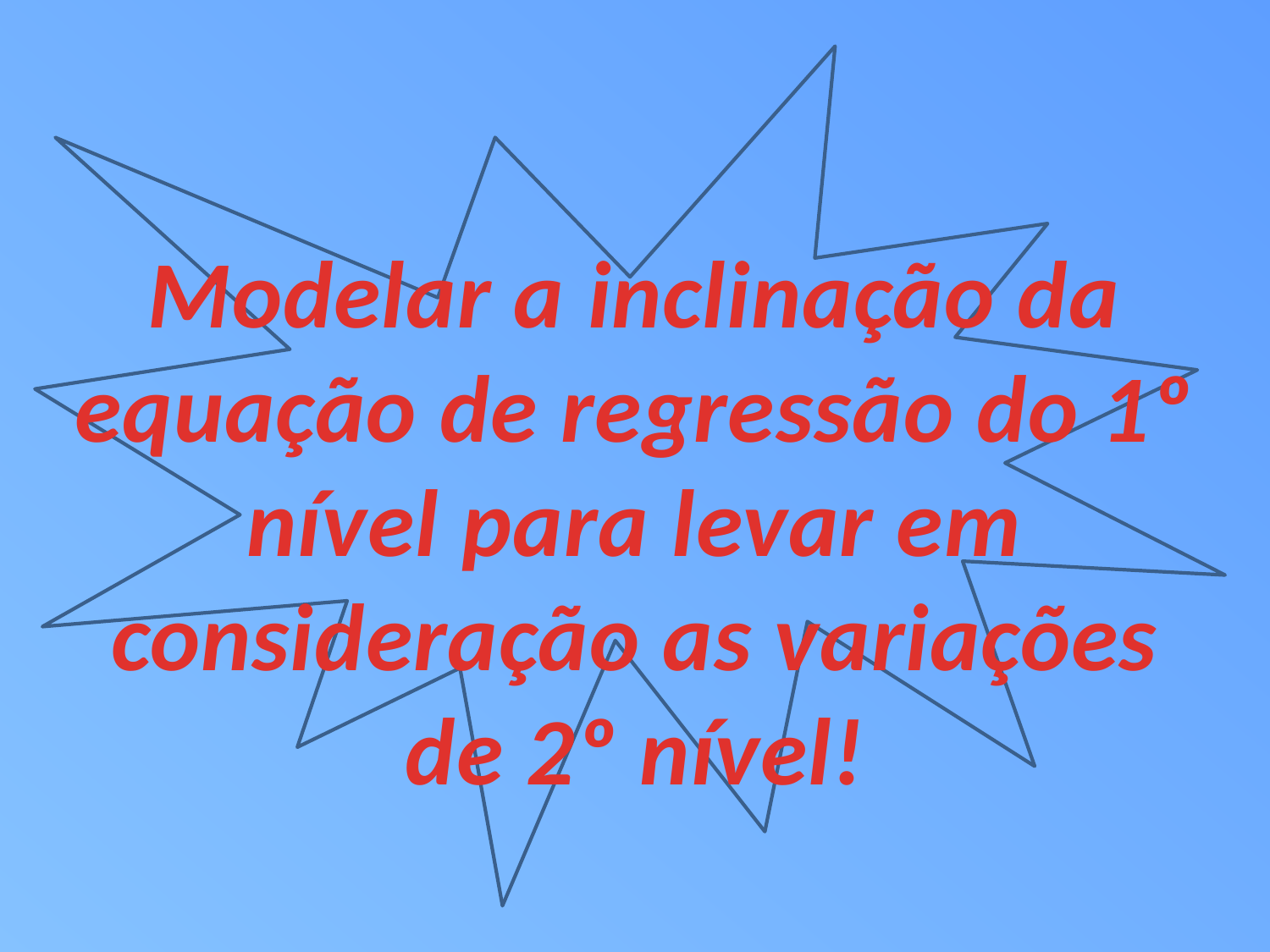

Modelar a inclinação da equação de regressão do 1º nível para levar em consideração as variações de 2º nível!